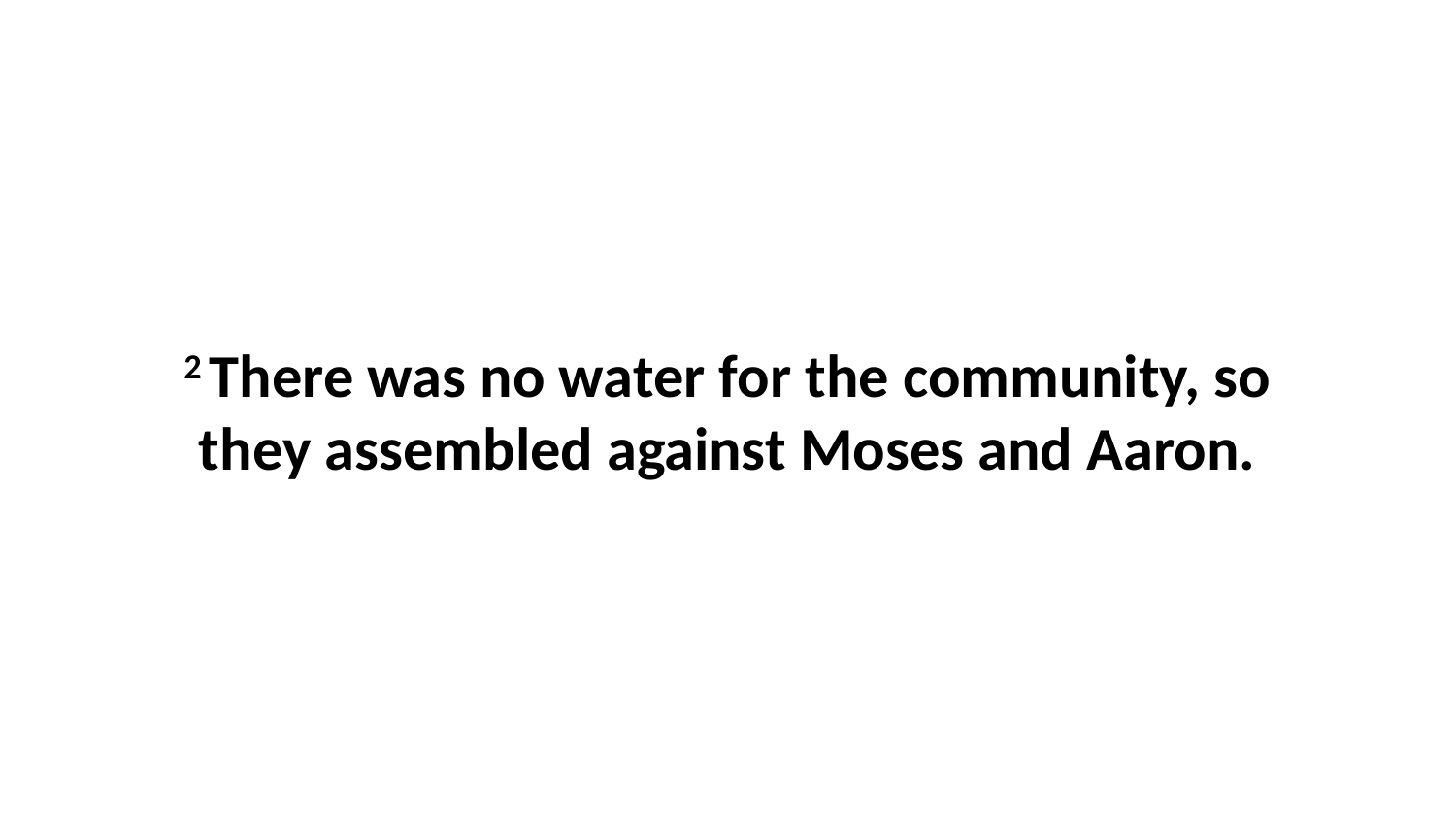

2 There was no water for the community, so they assembled against Moses and Aaron.